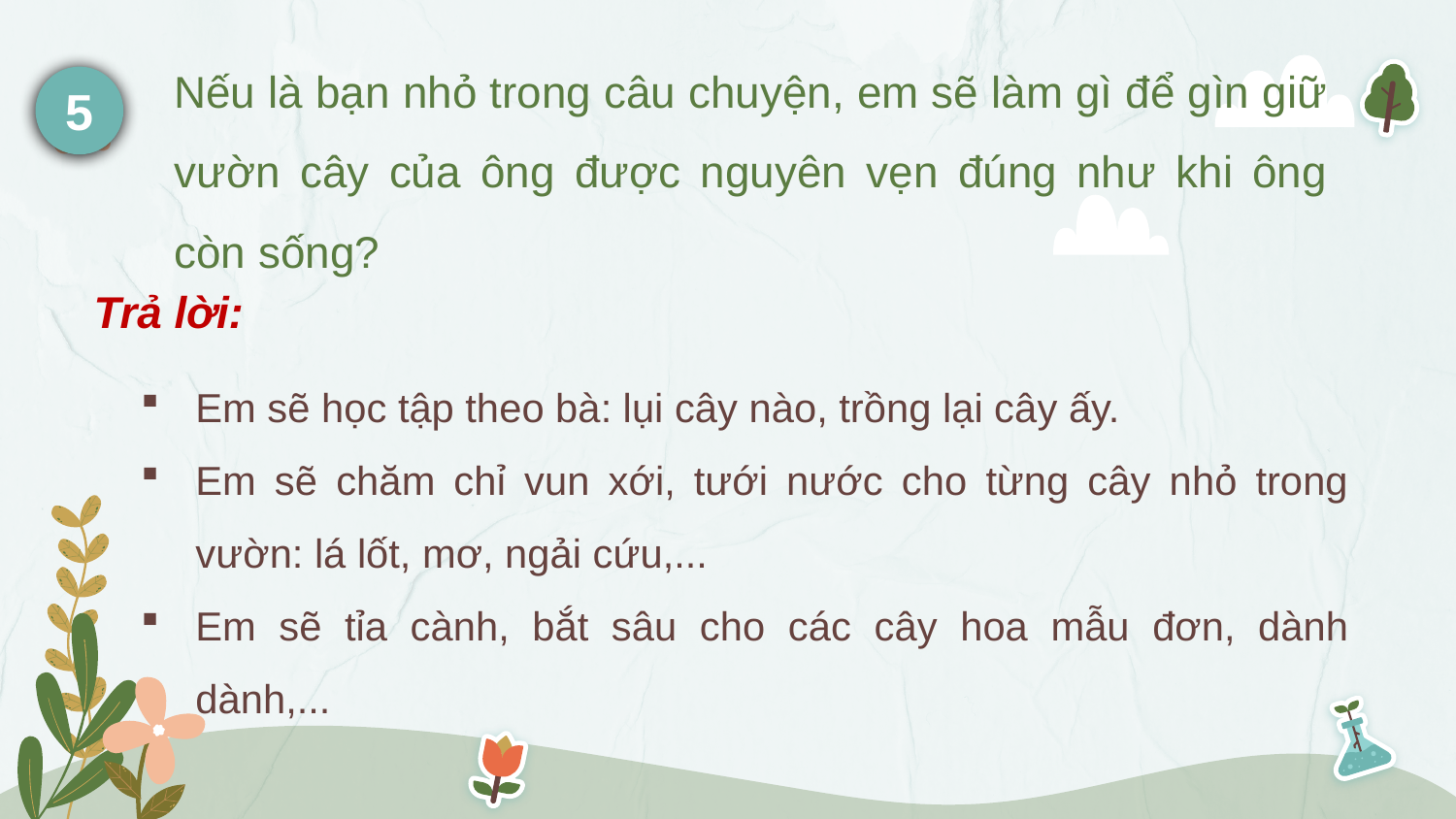

# Nếu là bạn nhỏ trong câu chuyện, em sẽ làm gì để gìn giữ vườn cây của ông được nguyên vẹn đúng như khi ông còn sống?

5

Trả lời:
Em sẽ học tập theo bà: lụi cây nào, trồng lại cây ấy.
Em sẽ chăm chỉ vun xới, tưới nước cho từng cây nhỏ trong vườn: lá lốt, mơ, ngải cứu,...
Em sẽ tỉa cành, bắt sâu cho các cây hoa mẫu đơn, dành dành,...